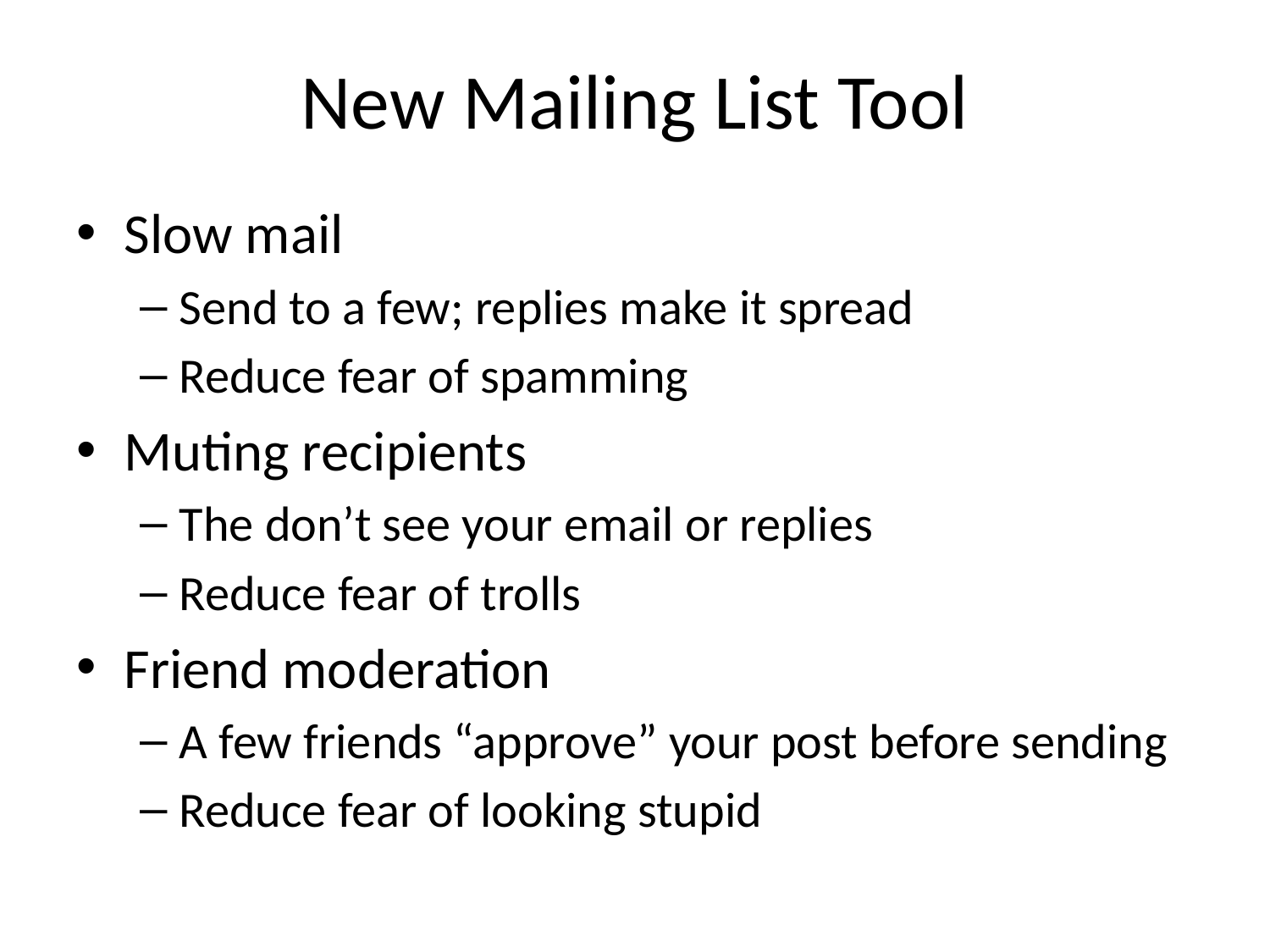

# New Mailing List Tool
Slow mail
Send to a few; replies make it spread
Reduce fear of spamming
Muting recipients
The don’t see your email or replies
Reduce fear of trolls
Friend moderation
A few friends “approve” your post before sending
Reduce fear of looking stupid